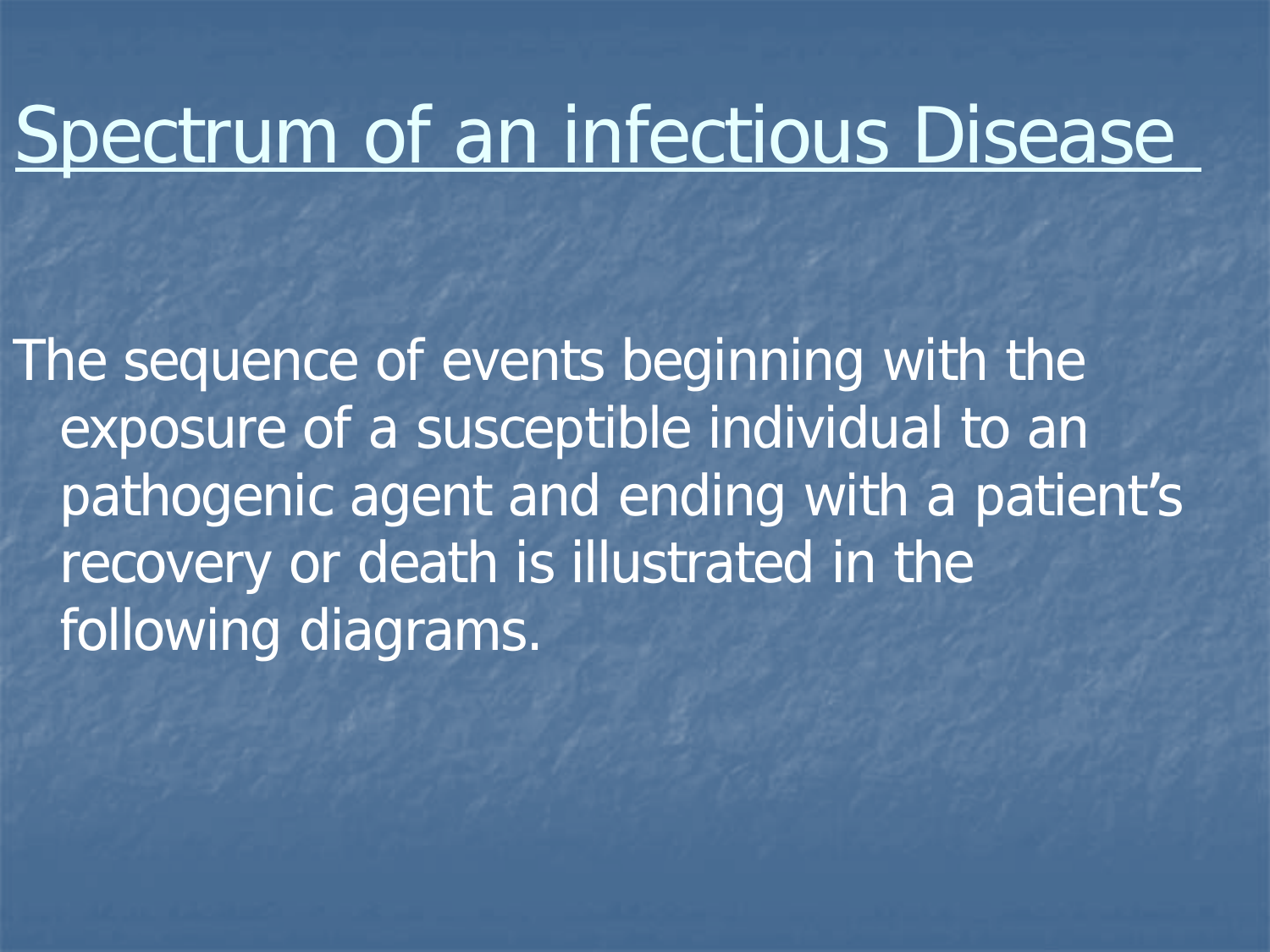

# Spectrum of an infectious Disease
The sequence of events beginning with the exposure of a susceptible individual to an pathogenic agent and ending with a patient’s recovery or death is illustrated in the following diagrams.